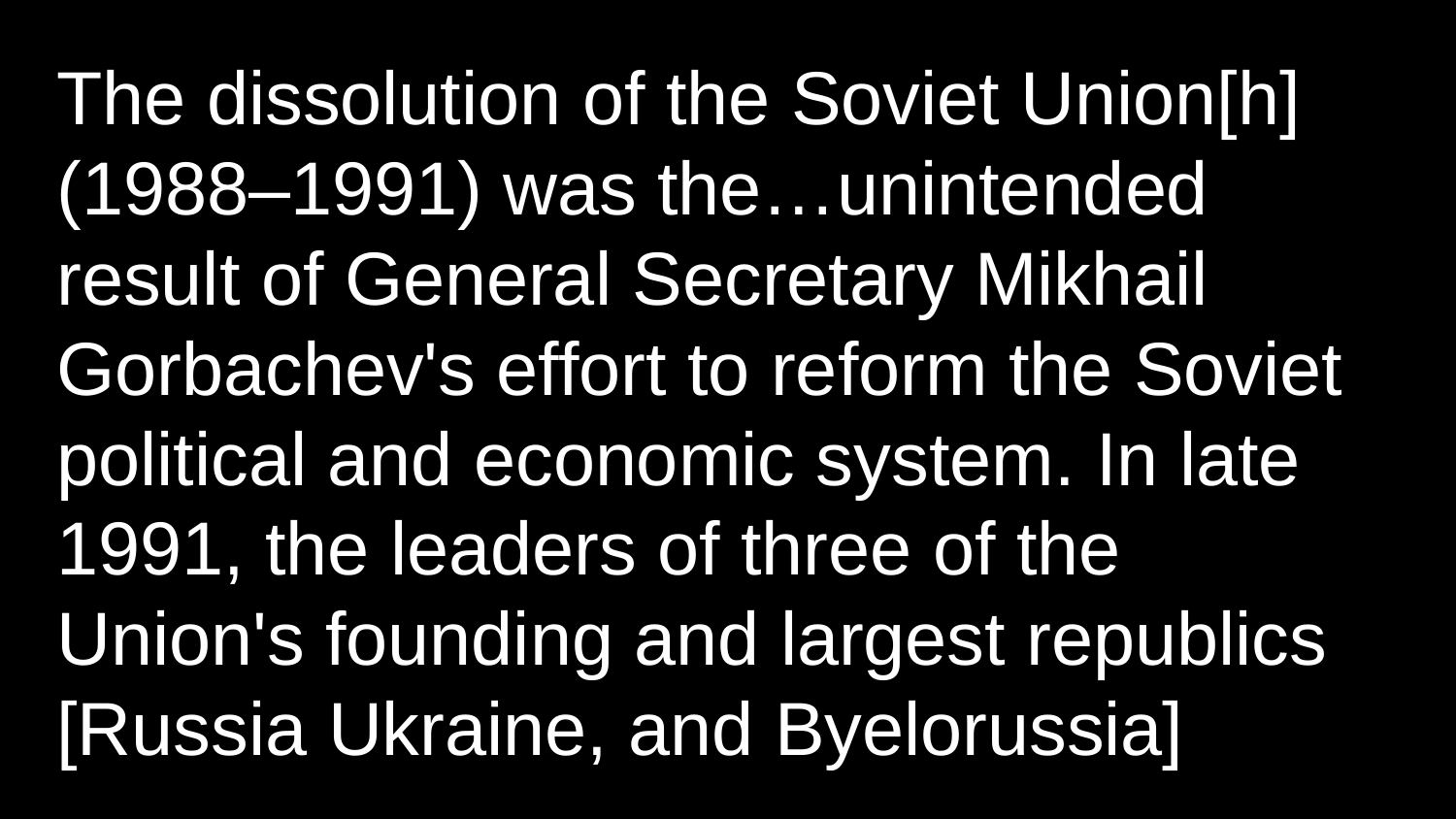

The dissolution of the Soviet Union[h] (1988–1991) was the…unintended result of General Secretary Mikhail Gorbachev's effort to reform the Soviet political and economic system. In late 1991, the leaders of three of the Union's founding and largest republics [Russia Ukraine, and Byelorussia]